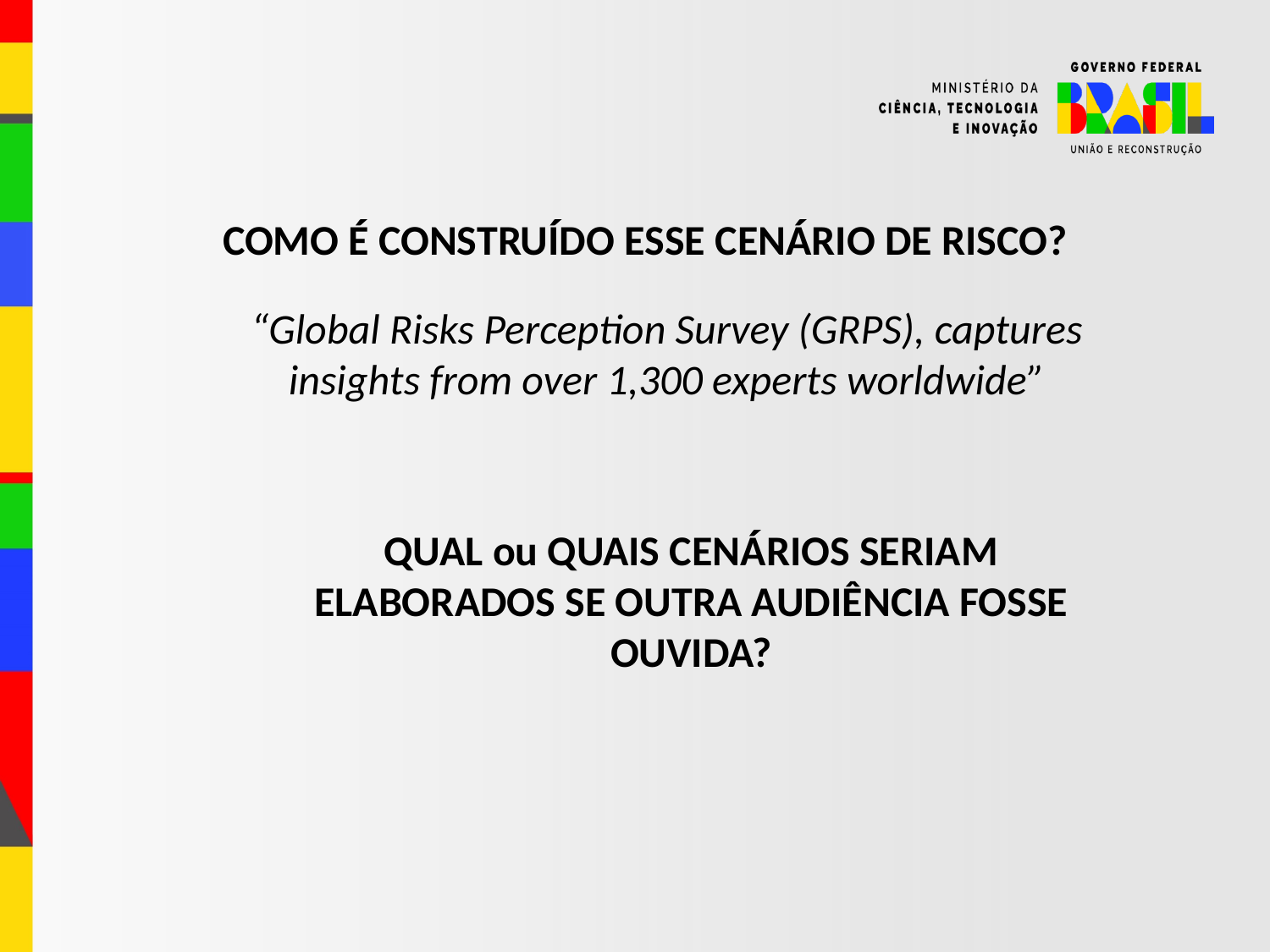

COMO É CONSTRUÍDO ESSE CENÁRIO DE RISCO?

“Global Risks Perception Survey (GRPS), captures insights from over 1,300 experts worldwide”
QUAL ou QUAIS CENÁRIOS SERIAM ELABORADOS SE OUTRA AUDIÊNCIA FOSSE OUVIDA?